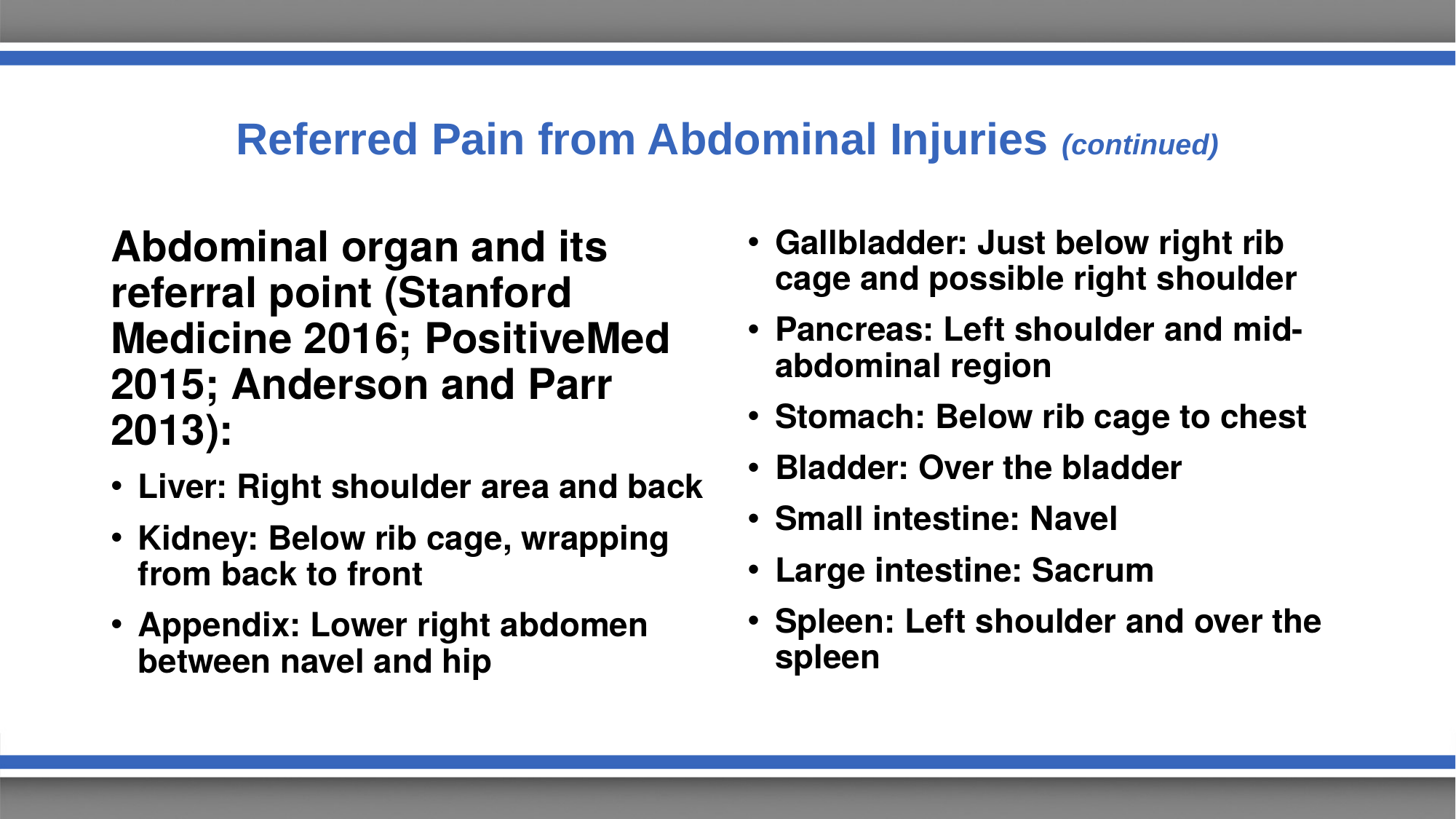

# Referred Pain from Abdominal Injuries (continued)
Abdominal organ and its referral point (Stanford Medicine 2016; PositiveMed 2015; Anderson and Parr 2013):
Liver: Right shoulder area and back
Kidney: Below rib cage, wrapping from back to front
Appendix: Lower right abdomen between navel and hip

Gallbladder: Just below right rib cage and possible right shoulder
Pancreas: Left shoulder and mid-abdominal region
Stomach: Below rib cage to chest
Bladder: Over the bladder
Small intestine: Navel
Large intestine: Sacrum
Spleen: Left shoulder and over the spleen